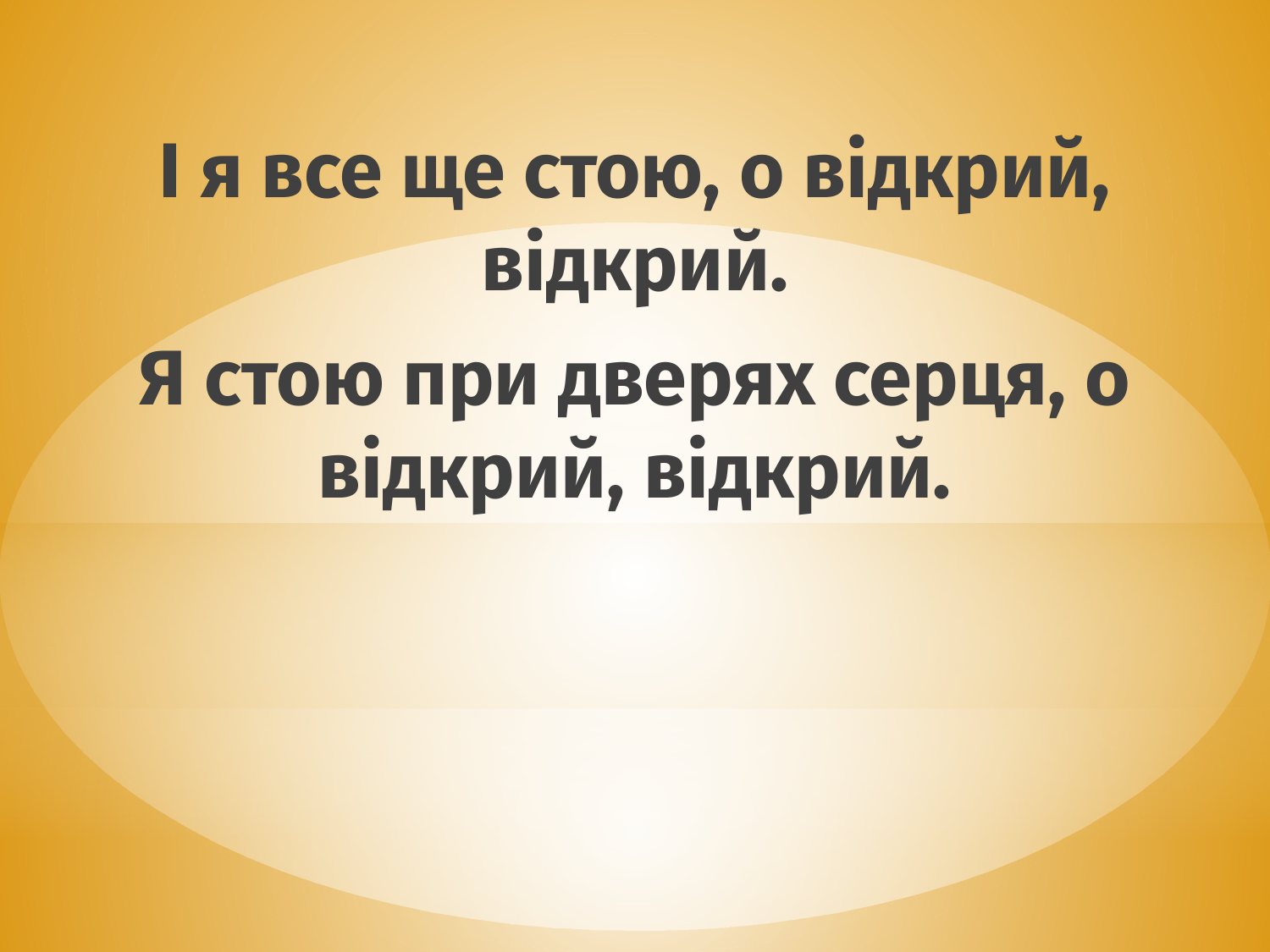

І я все ще стою, о відкрий, відкрий.
Я стою при дверях серця, о відкрий, відкрий.